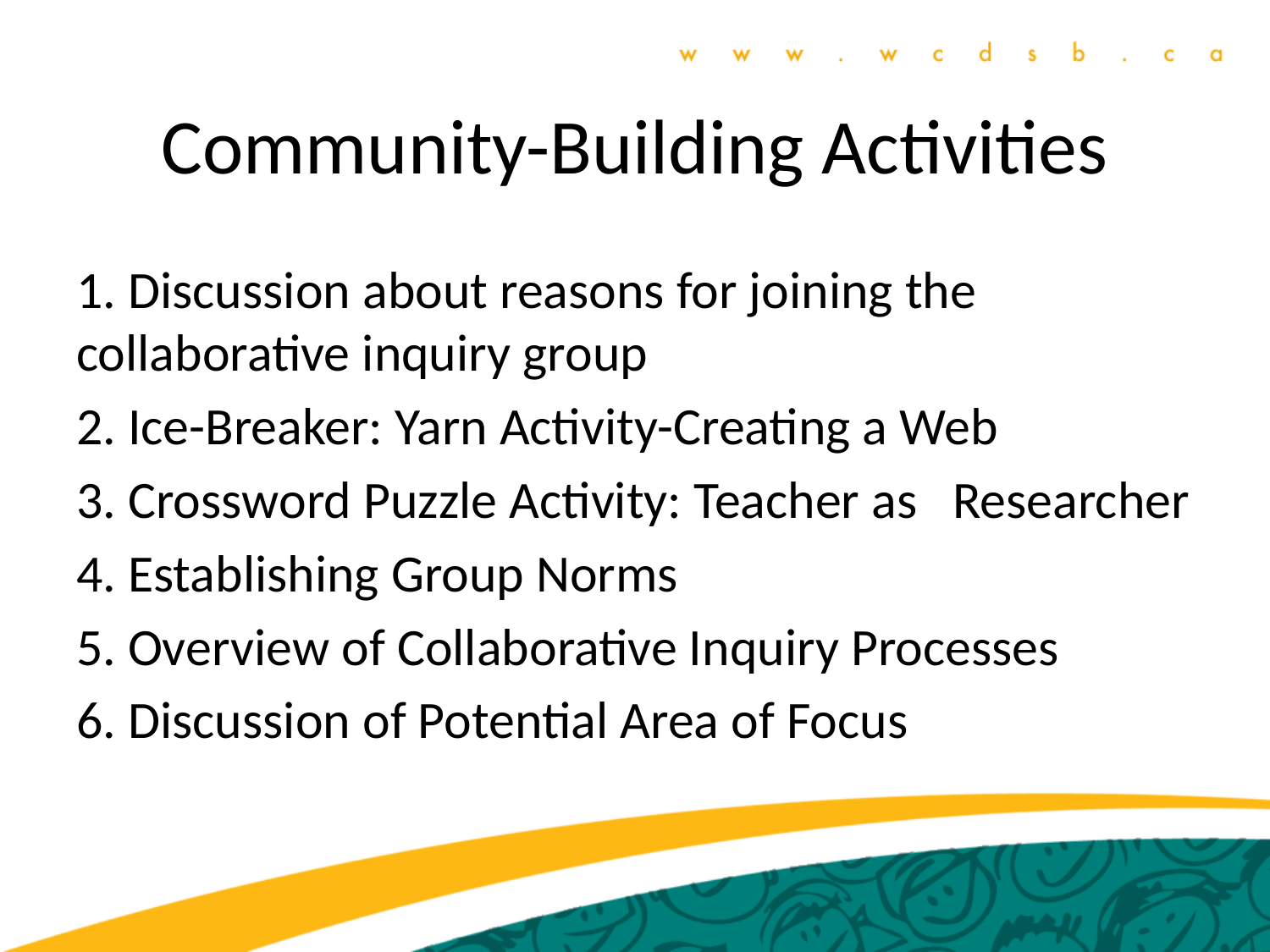

# Community-Building Activities
1. Discussion about reasons for joining the collaborative inquiry group
2. Ice-Breaker: Yarn Activity-Creating a Web
3. Crossword Puzzle Activity: Teacher as   Researcher
4. Establishing Group Norms
5. Overview of Collaborative Inquiry Processes
6. Discussion of Potential Area of Focus